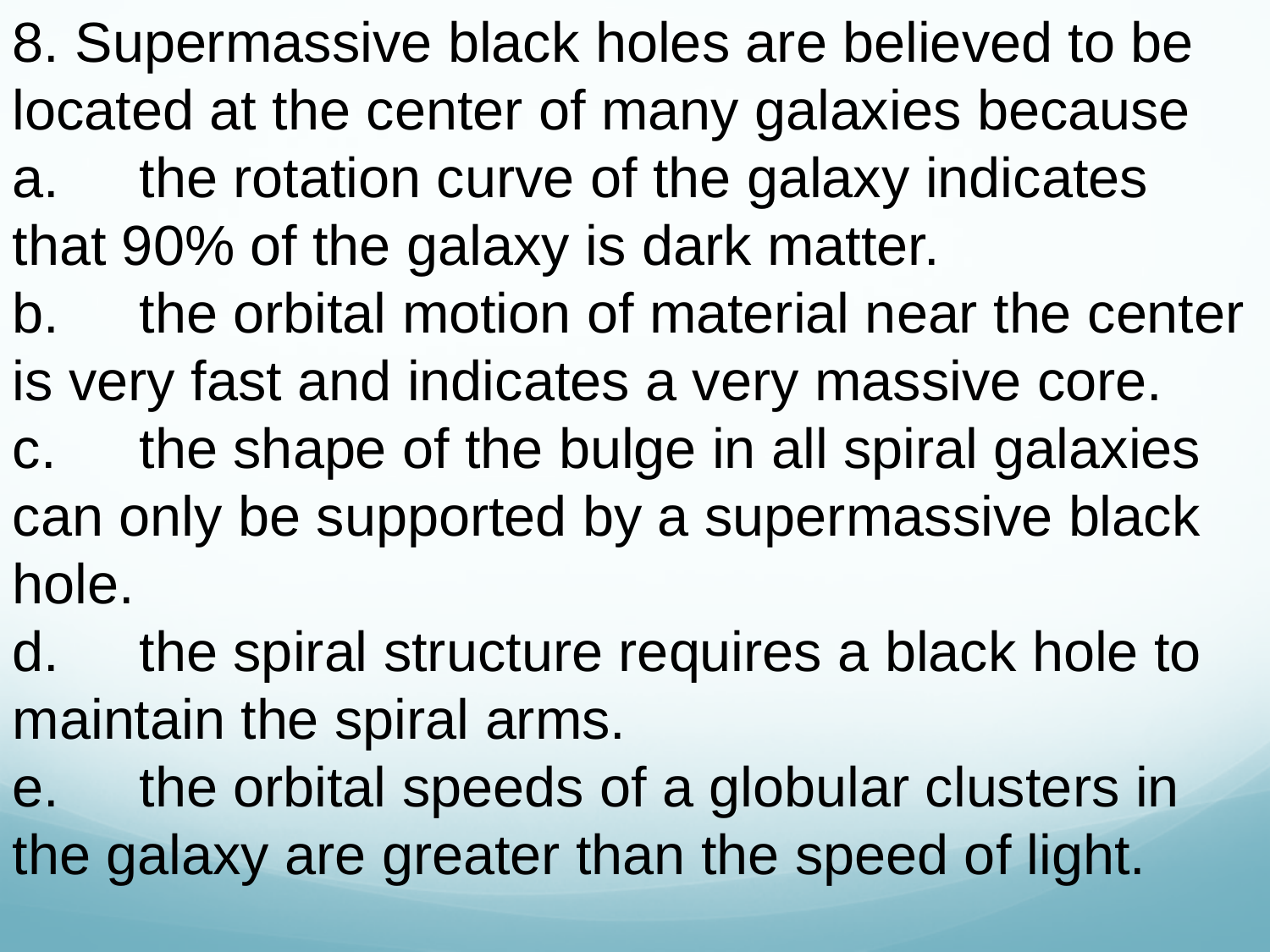

8. Supermassive black holes are believed to be located at the center of many galaxies because
a.	the rotation curve of the galaxy indicates that 90% of the galaxy is dark matter.
b.	the orbital motion of material near the center is very fast and indicates a very massive core.
c.	the shape of the bulge in all spiral galaxies can only be supported by a supermassive black hole.
d.	the spiral structure requires a black hole to maintain the spiral arms.
e.	the orbital speeds of a globular clusters in the galaxy are greater than the speed of light.